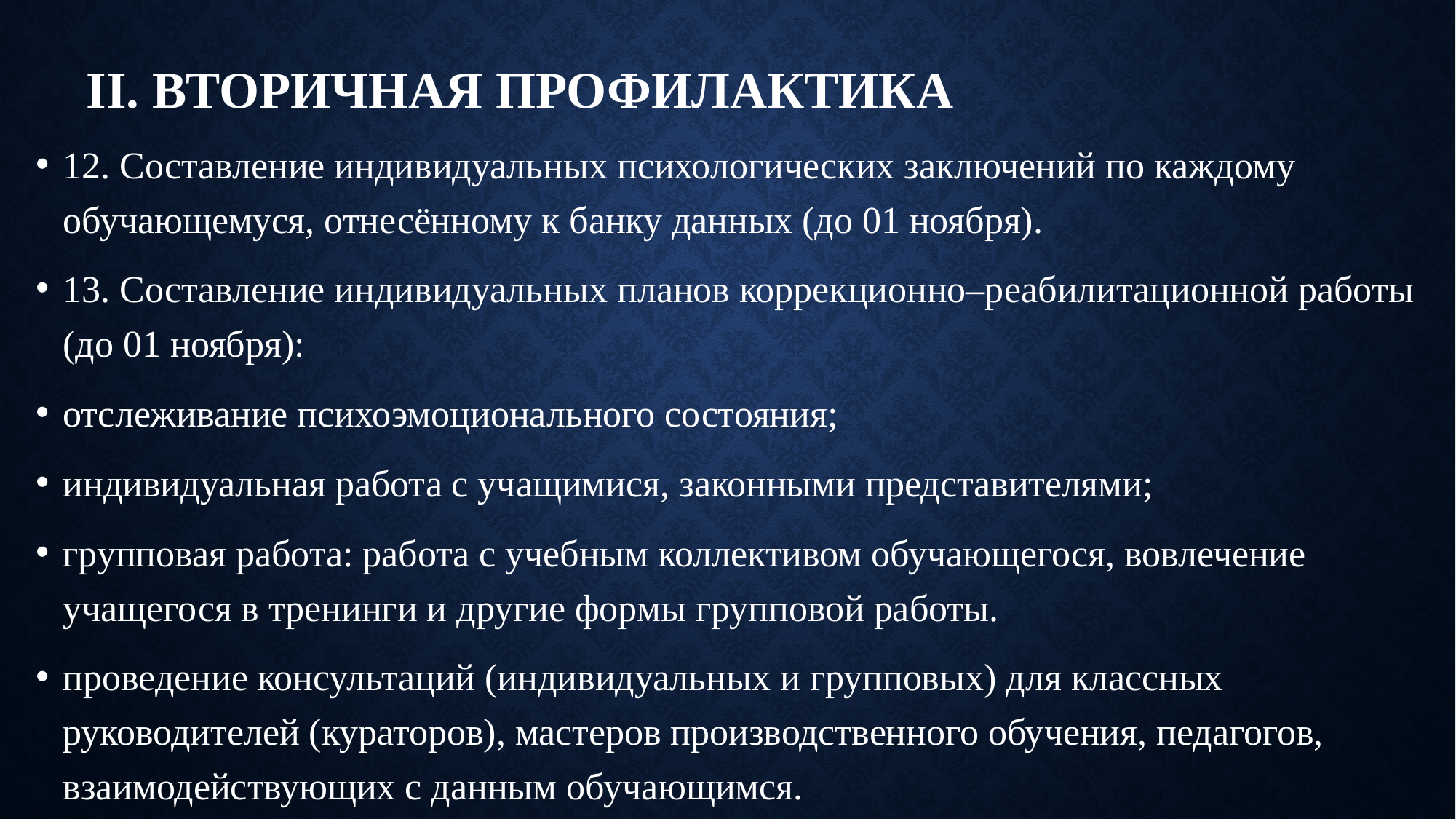

# II. Вторичная профилактика
12. Составление индивидуальных психологических заключений по каждому обучающемуся, отнесённому к банку данных (до 01 ноября).
13. Составление индивидуальных планов коррекционно–реабилитационной работы (до 01 ноября):
отслеживание психоэмоционального состояния;
индивидуальная работа с учащимися, законными представителями;
групповая работа: работа с учебным коллективом обучающегося, вовлечение учащегося в тренинги и другие формы групповой работы.
проведение консультаций (индивидуальных и групповых) для классных руководителей (кураторов), мастеров производственного обучения, педагогов, взаимодействующих с данным обучающимся.